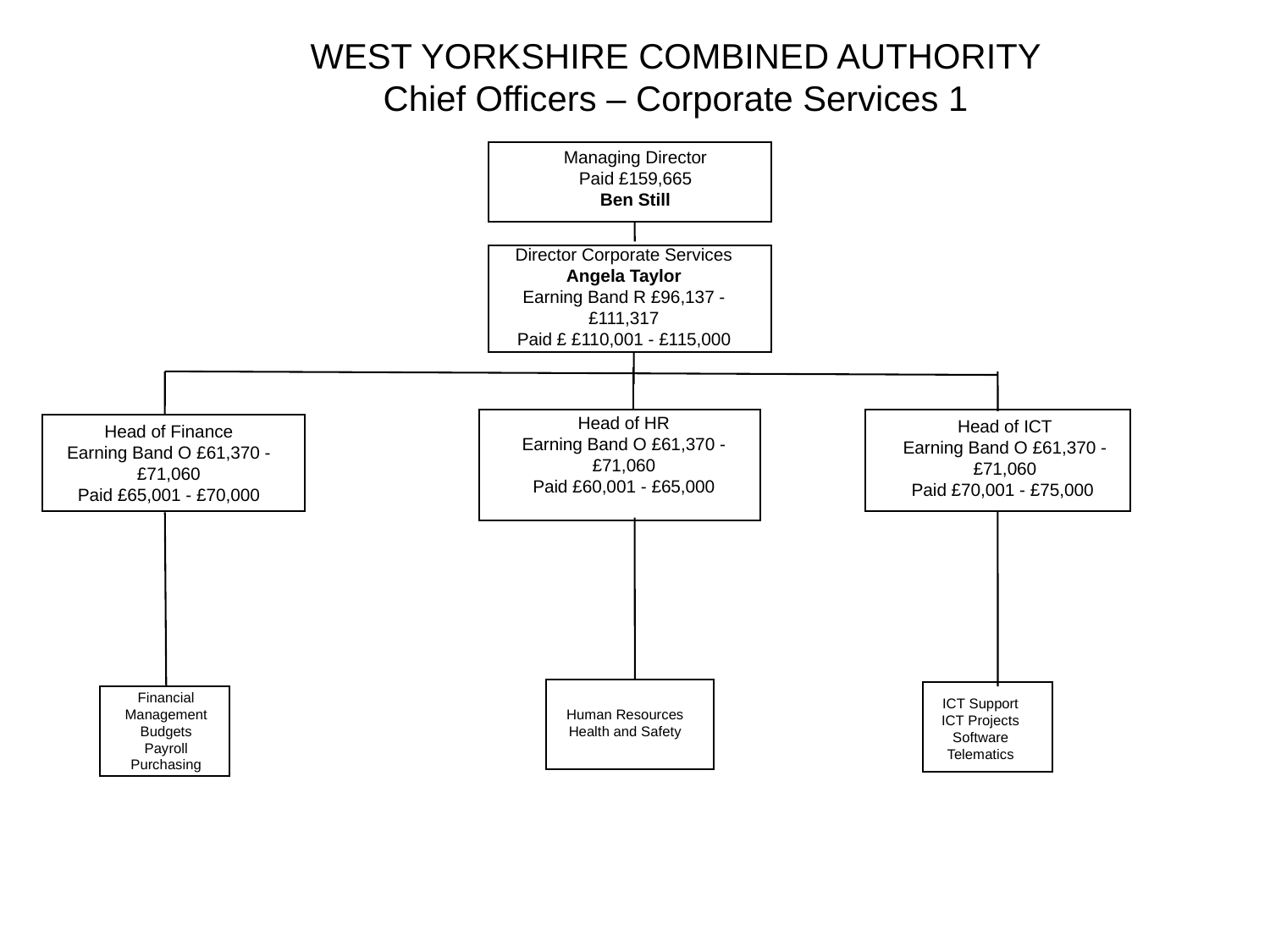

# WEST YORKSHIRE COMBINED AUTHORITY Chief Officers – Corporate Services 1
Managing Director
Paid £159,665
Ben Still

Director Corporate Services
Angela Taylor
Earning Band R £96,137 - £111,317
Paid £ £110,001 - £115,000

Head of HR
Earning Band O £61,370 - £71,060
Paid £60,001 - £65,000

Head of ICT
Earning Band O £61,370 - £71,060
Paid £70,001 - £75,000

Head of Finance
Earning Band O £61,370 - £71,060
Paid £65,001 - £70,000

Financial
Management
Budgets
Payroll
Purchasing

ICT Support
ICT Projects
Software
Telematics
Human Resources
Health and Safety